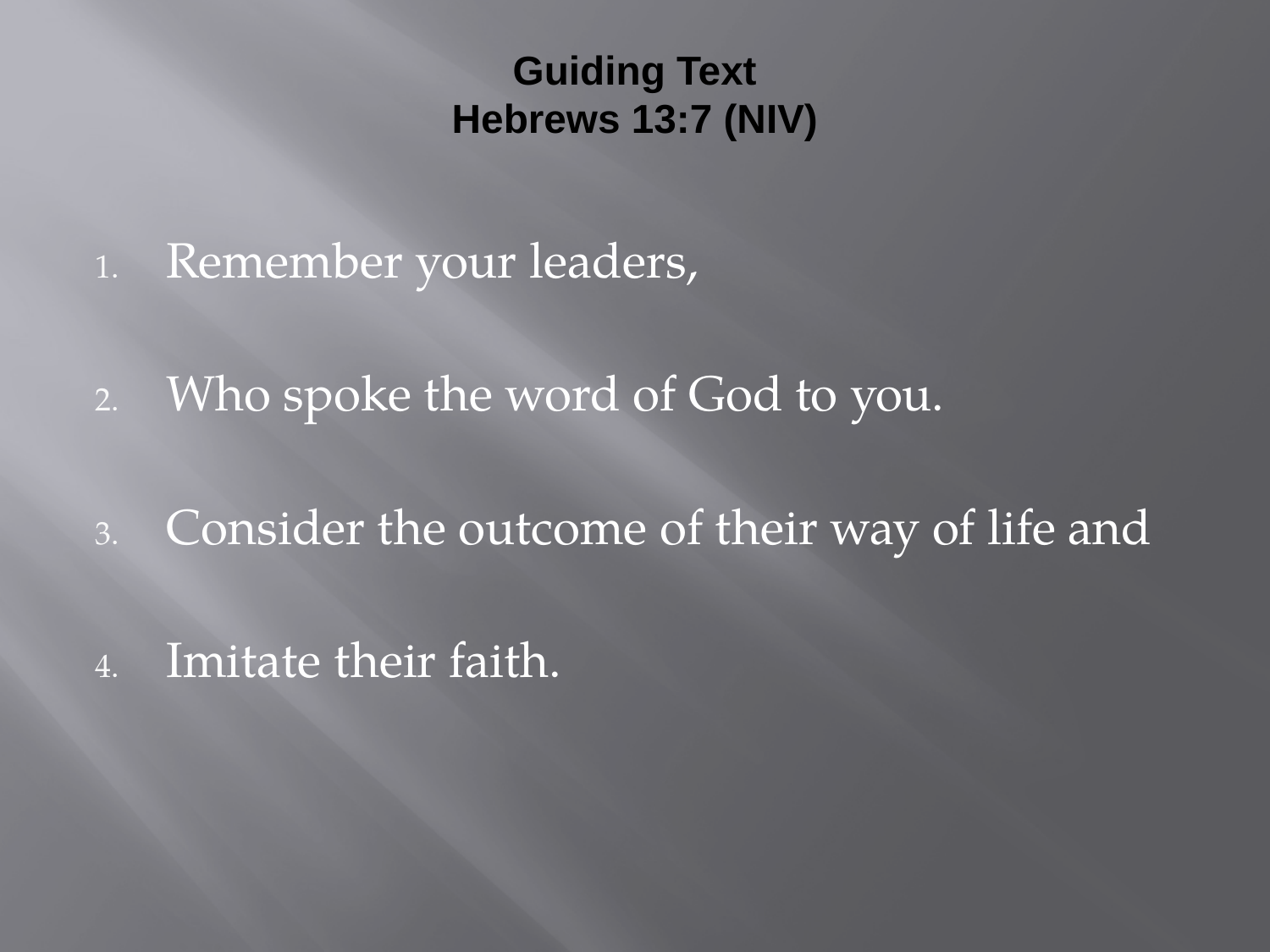

# Guiding Text Hebrews 13:7 (NIV)
Remember your leaders,
Who spoke the word of God to you.
Consider the outcome of their way of life and
Imitate their faith.